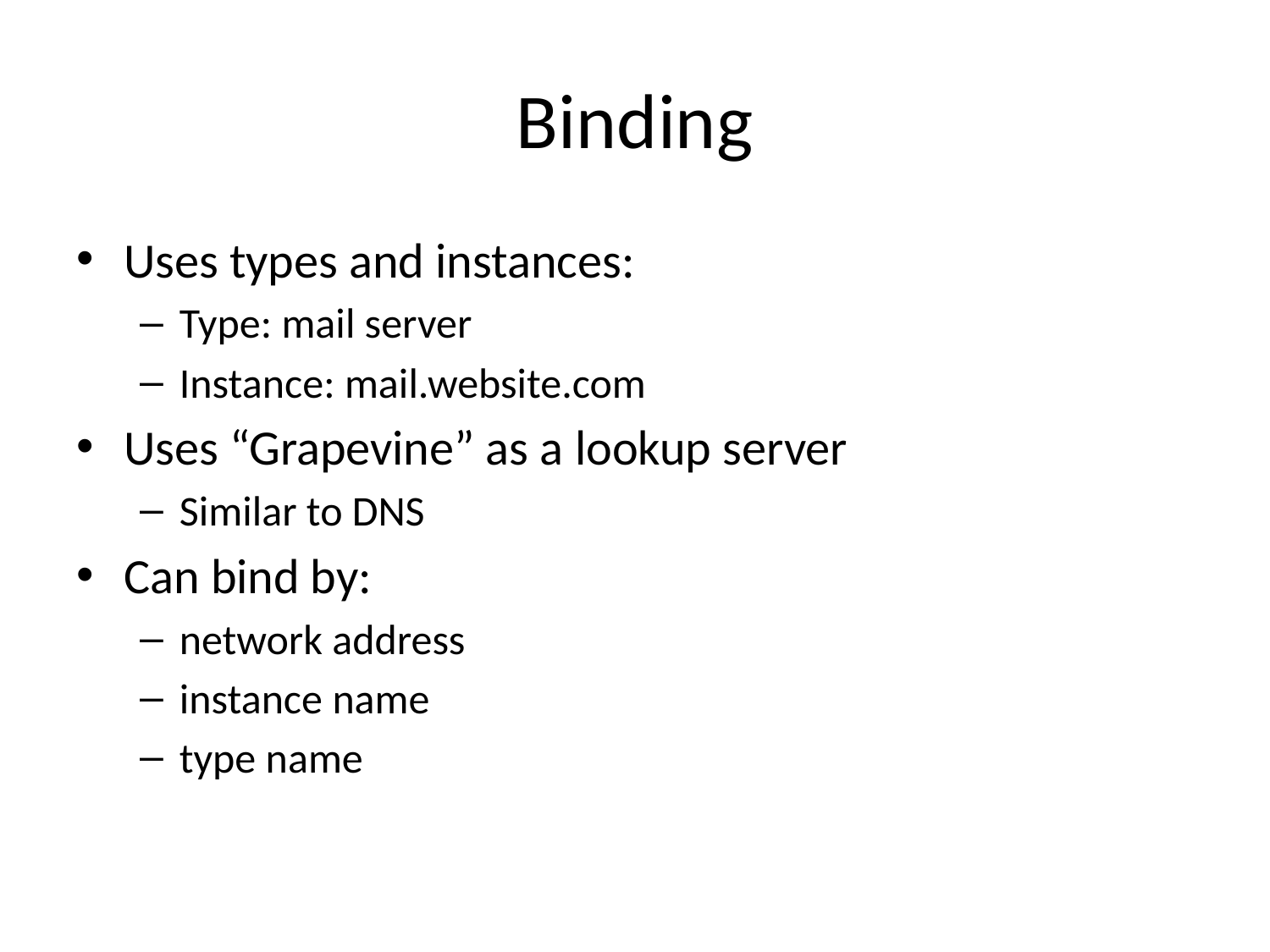

# Binding
Uses types and instances:
Type: mail server
Instance: mail.website.com
Uses “Grapevine” as a lookup server
Similar to DNS
Can bind by:
network address
instance name
type name